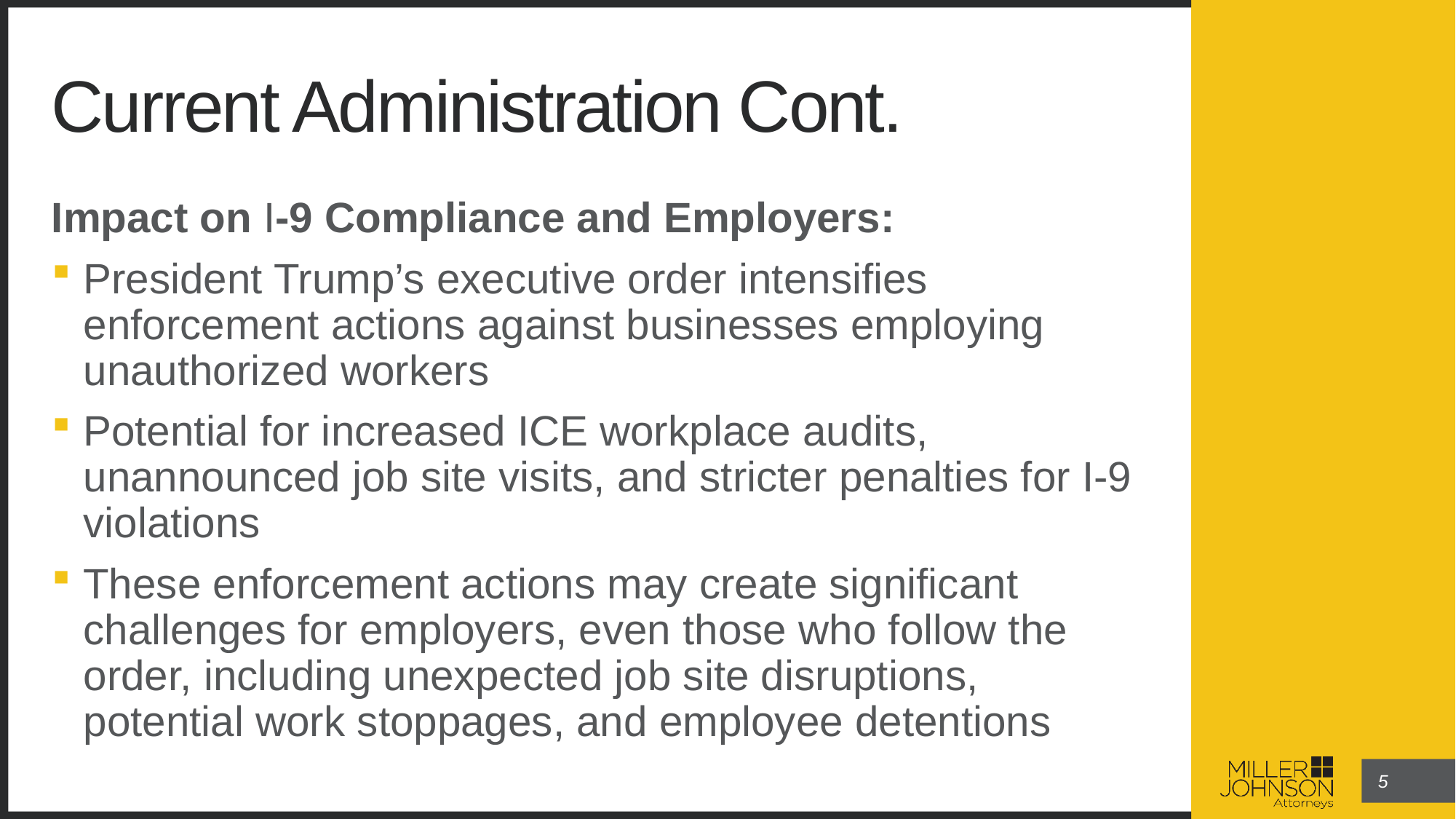

5
# Current Administration Cont.
Impact on I-9 Compliance and Employers:
President Trump’s executive order intensifies enforcement actions against businesses employing unauthorized workers
Potential for increased ICE workplace audits, unannounced job site visits, and stricter penalties for I-9 violations
These enforcement actions may create significant challenges for employers, even those who follow the order, including unexpected job site disruptions, potential work stoppages, and employee detentions